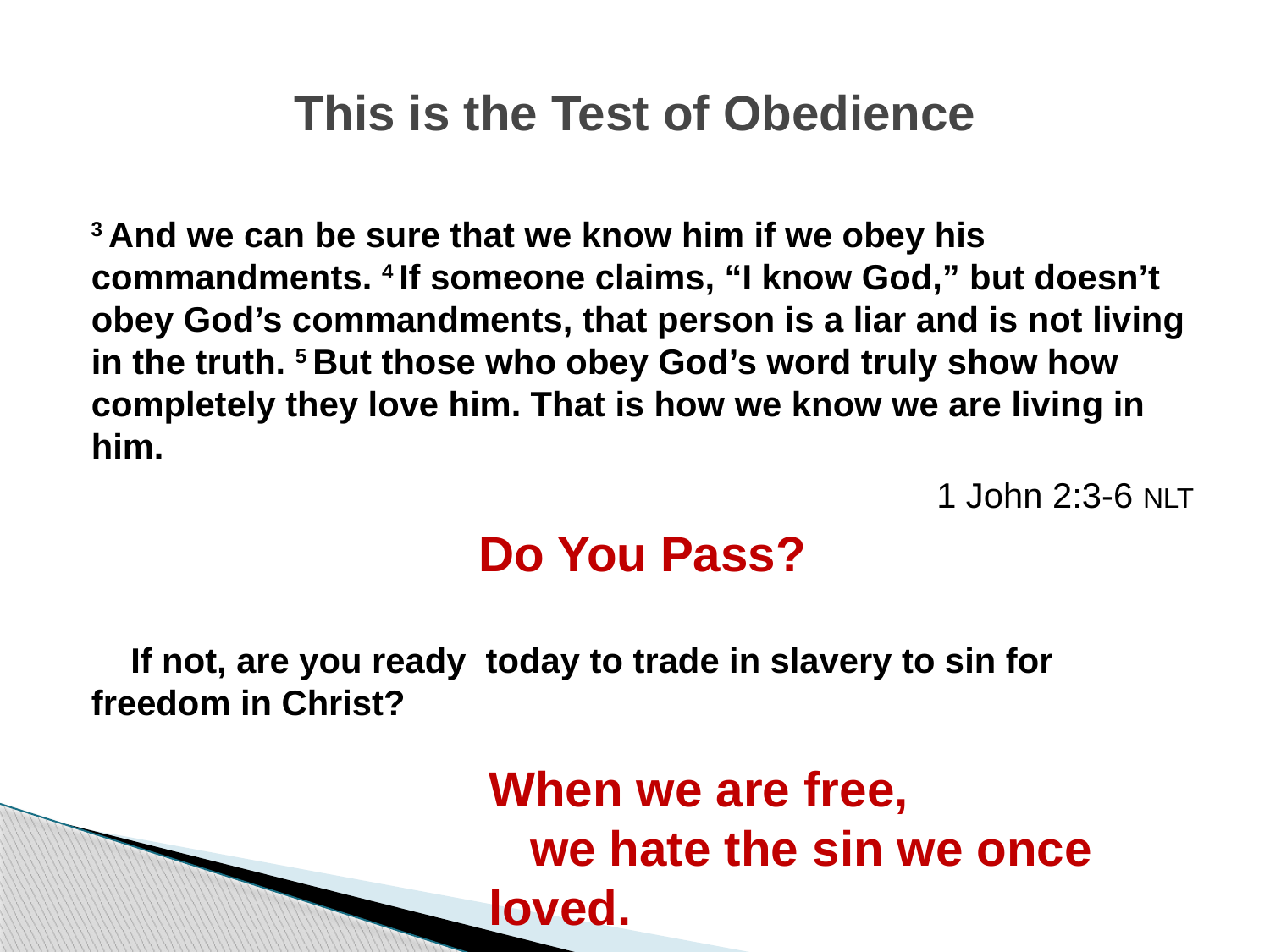

# This is the Test of Obedience

3 And we can be sure that we know him if we obey his commandments. 4 If someone claims, “I know God,” but doesn’t obey God’s commandments, that person is a liar and is not living in the truth. 5 But those who obey God’s word truly show how completely they love him. That is how we know we are living in him.
1 John 2:3-6 NLT
Do You Pass?

If not, are you ready  today to trade in slavery to sin for freedom in Christ?
When we are free,
   we hate the sin we once loved.